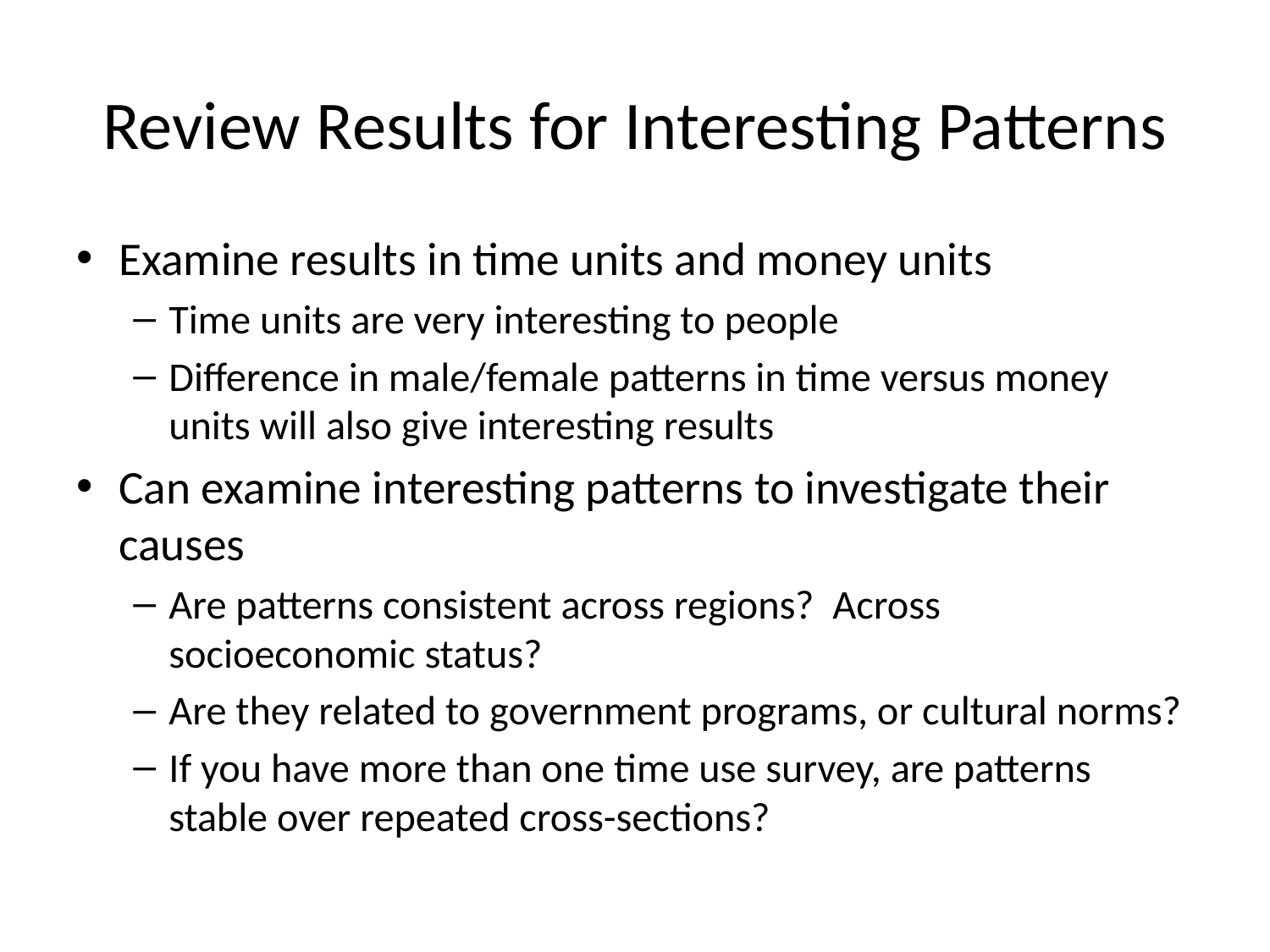

# Review Results for Interesting Patterns
Examine results in time units and money units
Time units are very interesting to people
Difference in male/female patterns in time versus money units will also give interesting results
Can examine interesting patterns to investigate their causes
Are patterns consistent across regions?  Across socioeconomic status?
Are they related to government programs, or cultural norms?
If you have more than one time use survey, are patterns stable over repeated cross-sections?